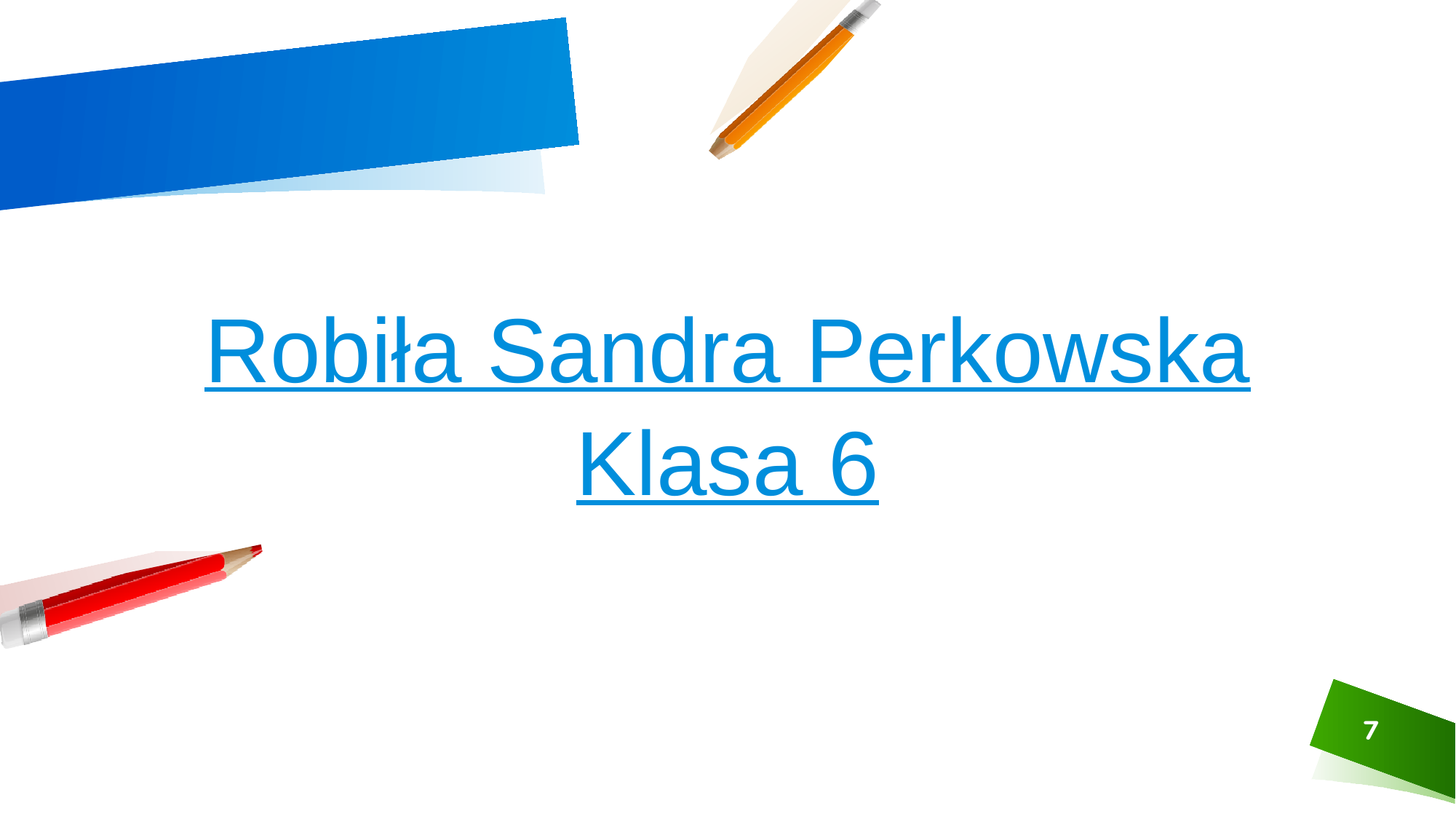

#
Robiła Sandra Perkowska
Klasa 6
7